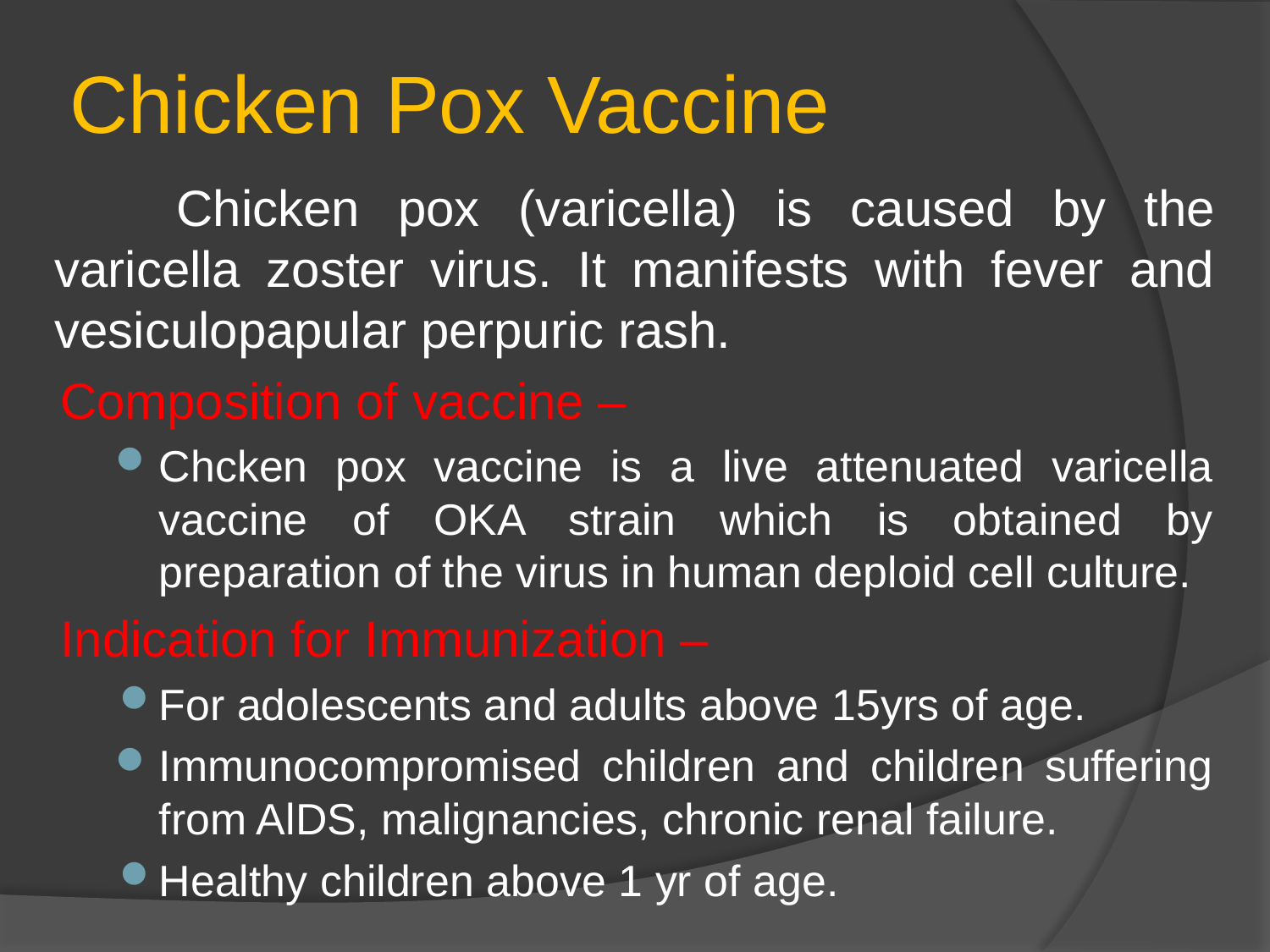

# Chicken Pox Vaccine
	Chicken pox (varicella) is caused by the varicella zoster virus. It manifests with fever and vesiculopapular perpuric rash.
Composition of vaccine –
Chcken pox vaccine is a live attenuated varicella vaccine of OKA strain which is obtained by preparation of the virus in human deploid cell culture.
Indication for Immunization –
For adolescents and adults above 15yrs of age.
Immunocompromised children and children suffering from AlDS, malignancies, chronic renal failure.
Healthy children above 1 yr of age.